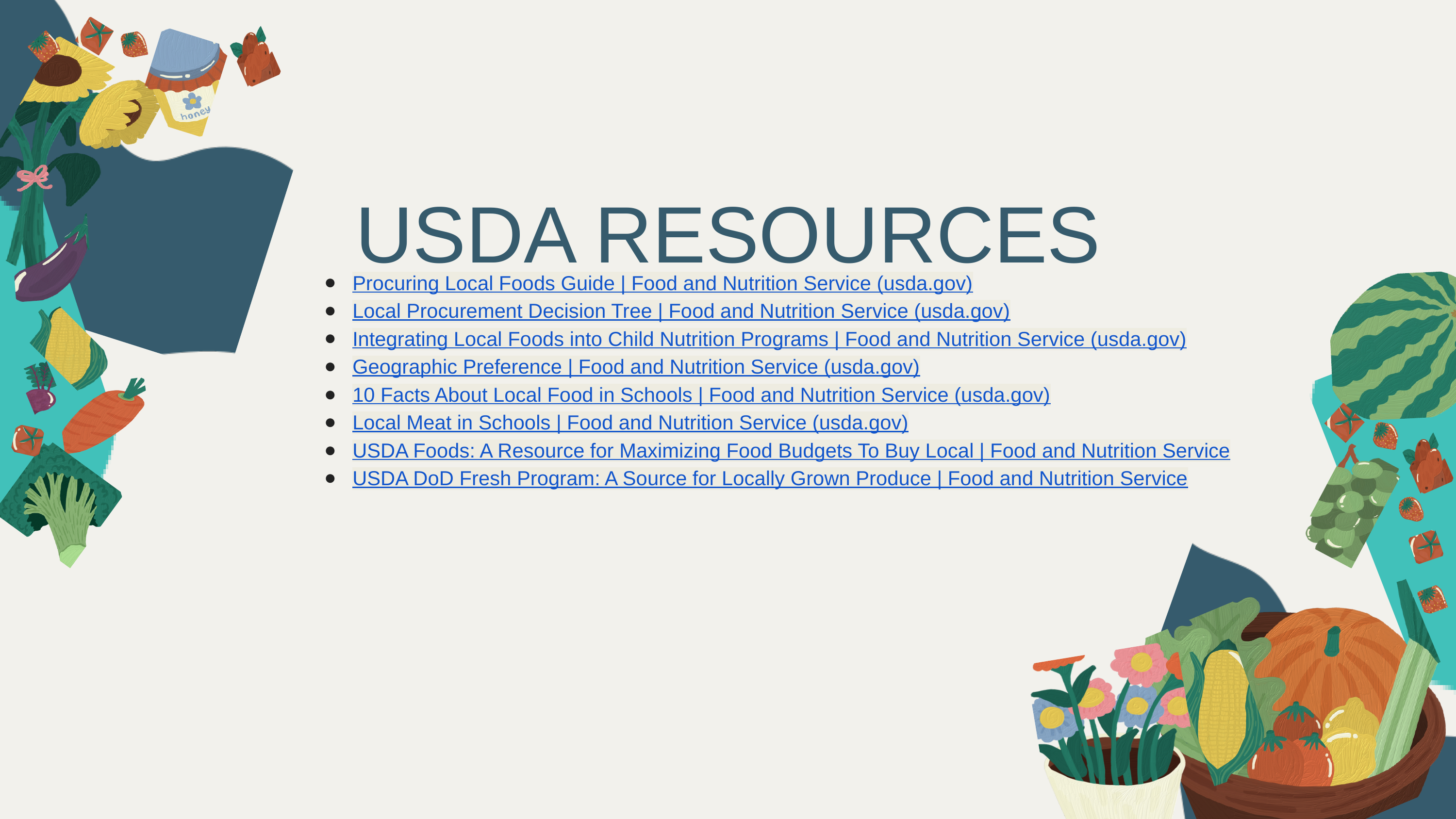

USDA RESOURCES

Procuring Local Foods Guide | Food and Nutrition Service (usda.gov)
Local Procurement Decision Tree | Food and Nutrition Service (usda.gov)
Integrating Local Foods into Child Nutrition Programs | Food and Nutrition Service (usda.gov)
Geographic Preference | Food and Nutrition Service (usda.gov)
10 Facts About Local Food in Schools | Food and Nutrition Service (usda.gov)
Local Meat in Schools | Food and Nutrition Service (usda.gov)
USDA Foods: A Resource for Maximizing Food Budgets To Buy Local | Food and Nutrition Service
USDA DoD Fresh Program: A Source for Locally Grown Produce | Food and Nutrition Service